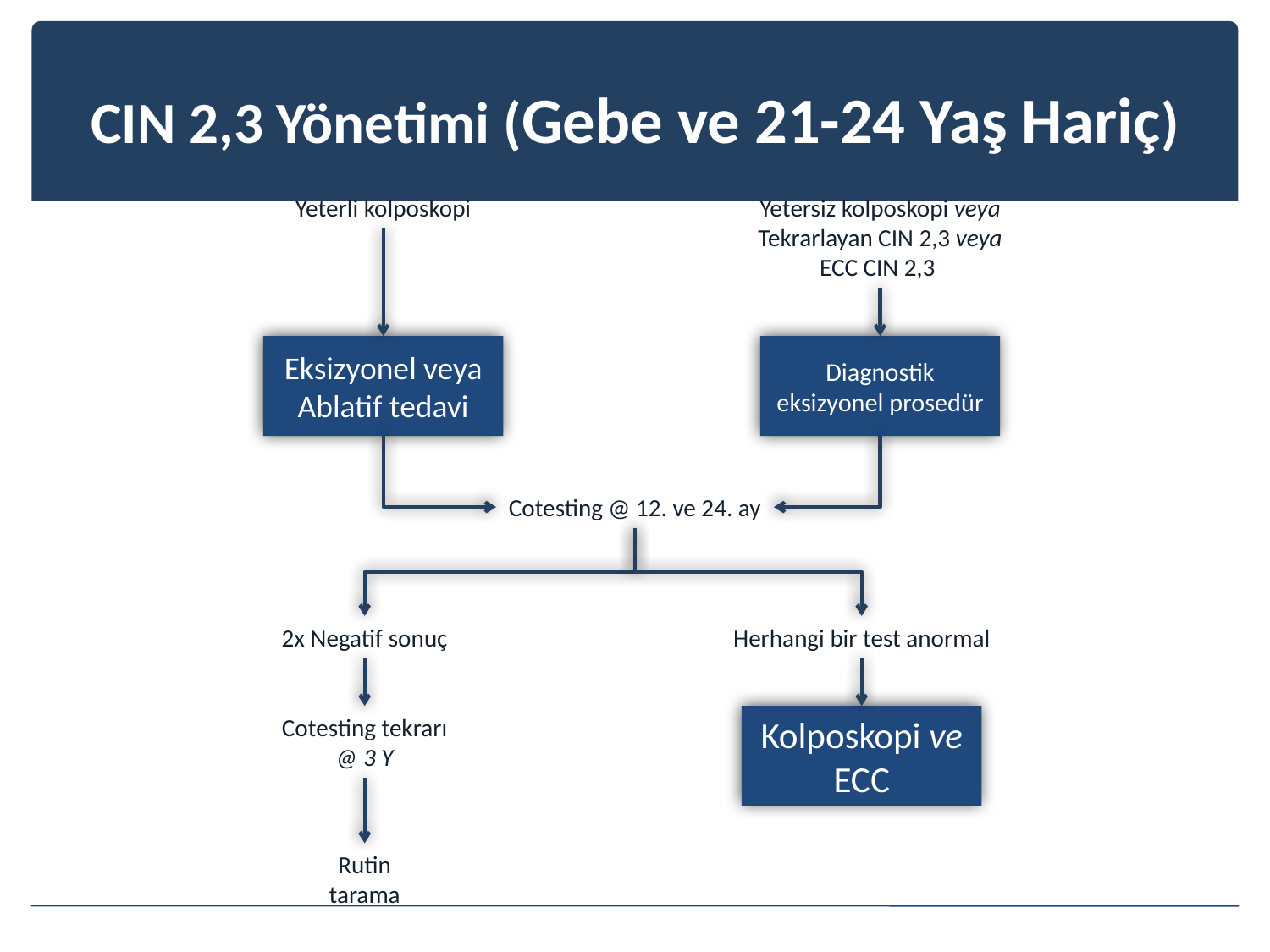

# CIN 2,3 Yönetimi (Gebe ve 21-24 Yaş Hariç)
Yetersiz kolposkopi veya
Tekrarlayan CIN 2,3 veya
ECC CIN 2,3
Yeterli kolposkopi
Eksizyonel veya Ablatif tedavi
Diagnostik eksizyonel prosedür
Cotesting @ 12. ve 24. ay
2x Negatif sonuç
Herhangi bir test anormal
Cotesting tekrarı
@ 3 Y
Kolposkopi ve ECC
Rutin
tarama